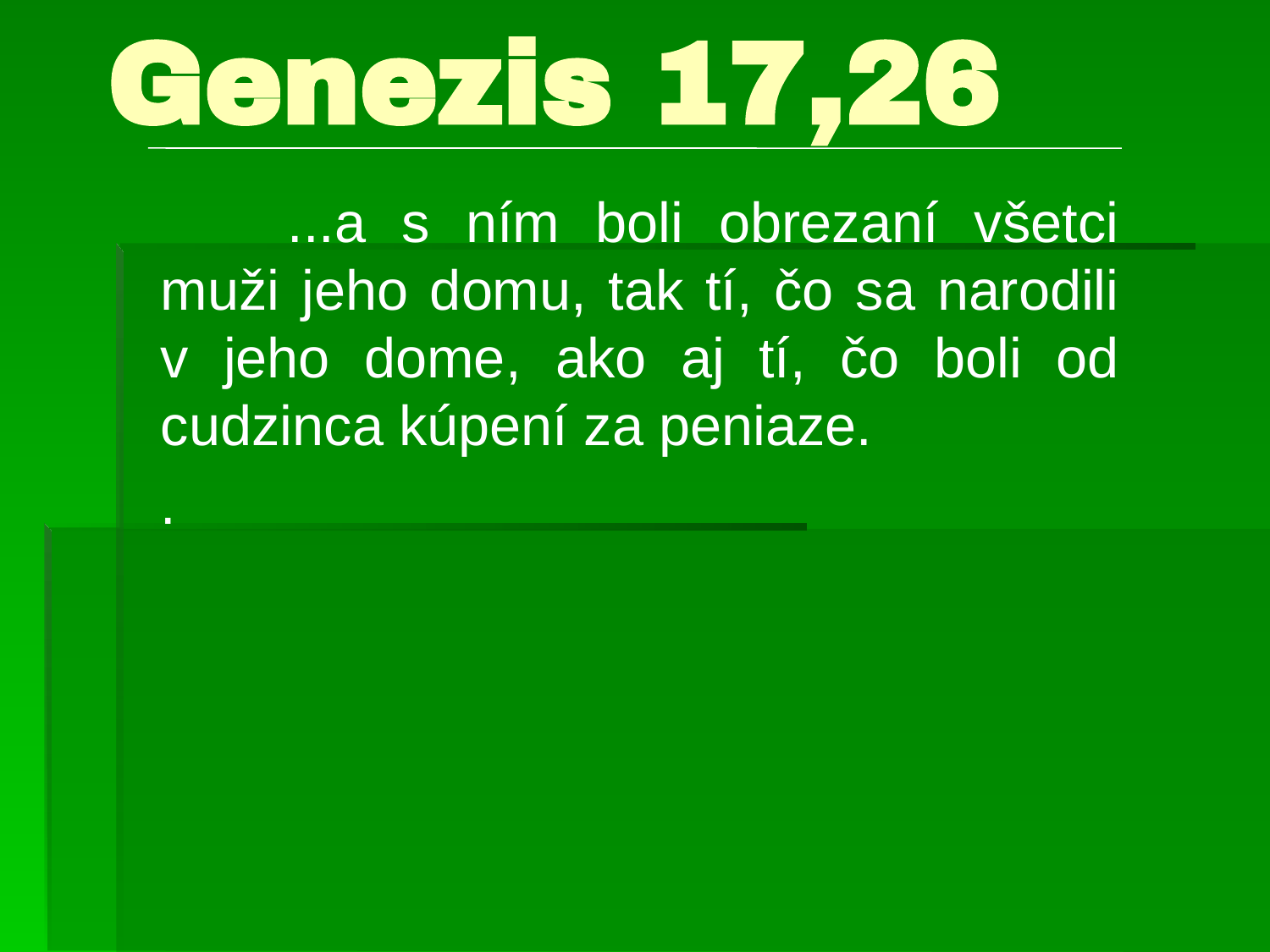

# Genezis 17,26

	...a s ním boli obrezaní všetci muži jeho domu, tak tí, čo sa narodili v jeho dome, ako aj tí, čo boli od cudzinca kúpení za peniaze.
.